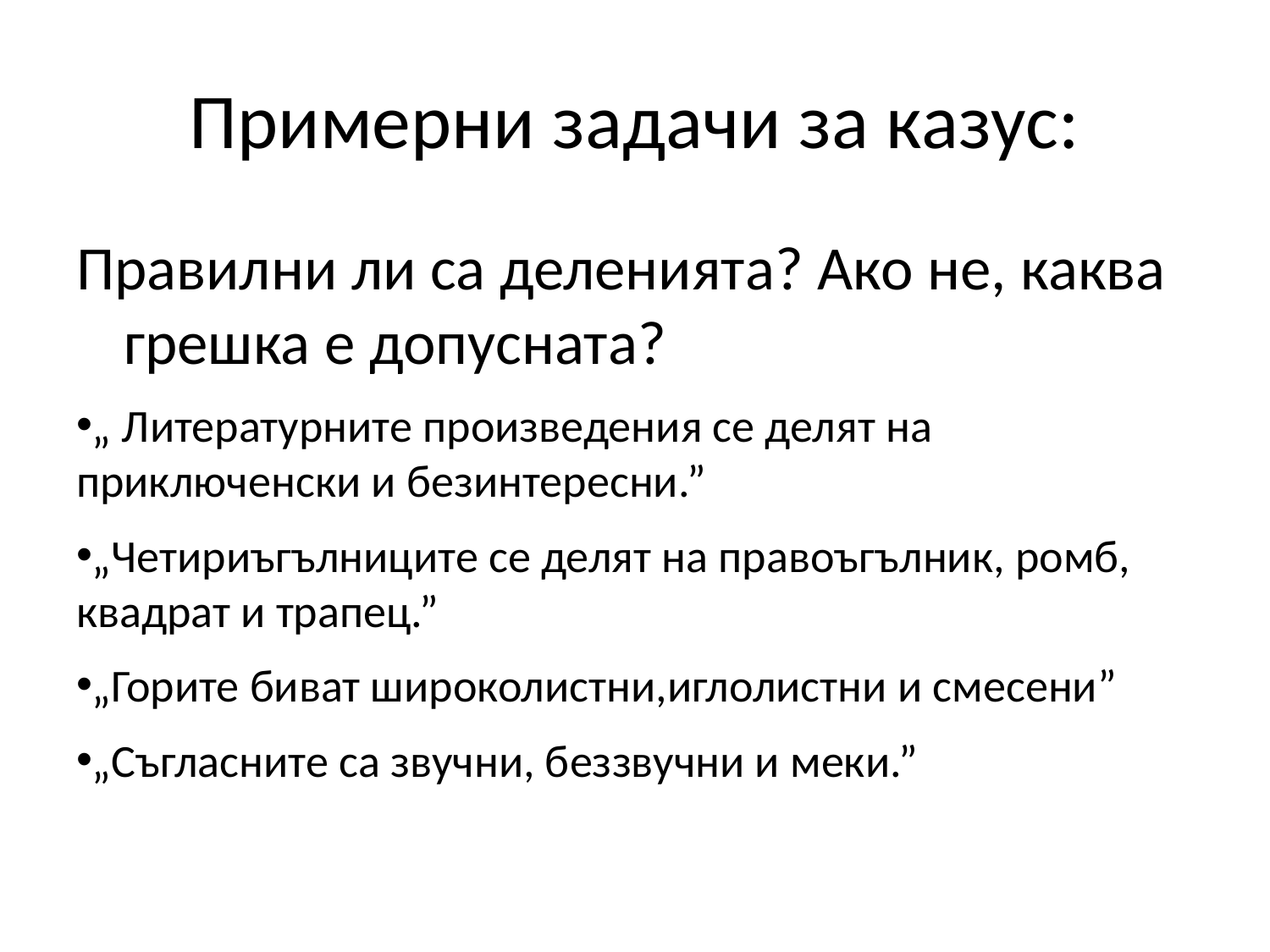

# Примерни задачи за казус:
Правилни ли са деленията? Ако не, каква грешка е допусната?
„ Литературните произведения се делят на приключенски и безинтересни.”
„Четириъгълниците се делят на правоъгълник, ромб, квадрат и трапец.”
„Горите биват широколистни,иглолистни и смесени”
„Съгласните са звучни, беззвучни и меки.”